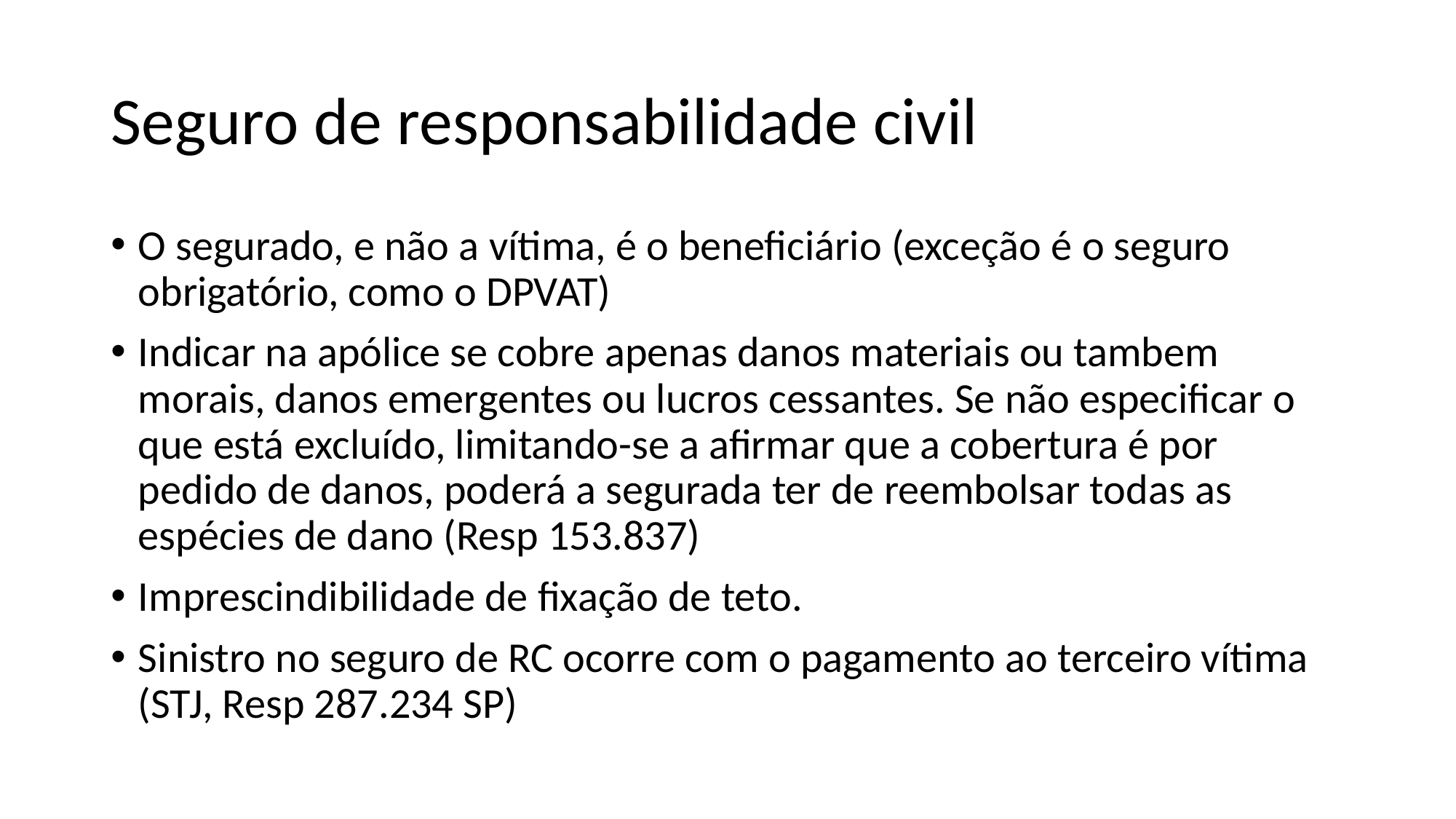

# Seguro de responsabilidade civil
O segurado, e não a vítima, é o beneficiário (exceção é o seguro obrigatório, como o DPVAT)
Indicar na apólice se cobre apenas danos materiais ou tambem morais, danos emergentes ou lucros cessantes. Se não especificar o que está excluído, limitando-se a afirmar que a cobertura é por pedido de danos, poderá a segurada ter de reembolsar todas as espécies de dano (Resp 153.837)
Imprescindibilidade de fixação de teto.
Sinistro no seguro de RC ocorre com o pagamento ao terceiro vítima (STJ, Resp 287.234 SP)